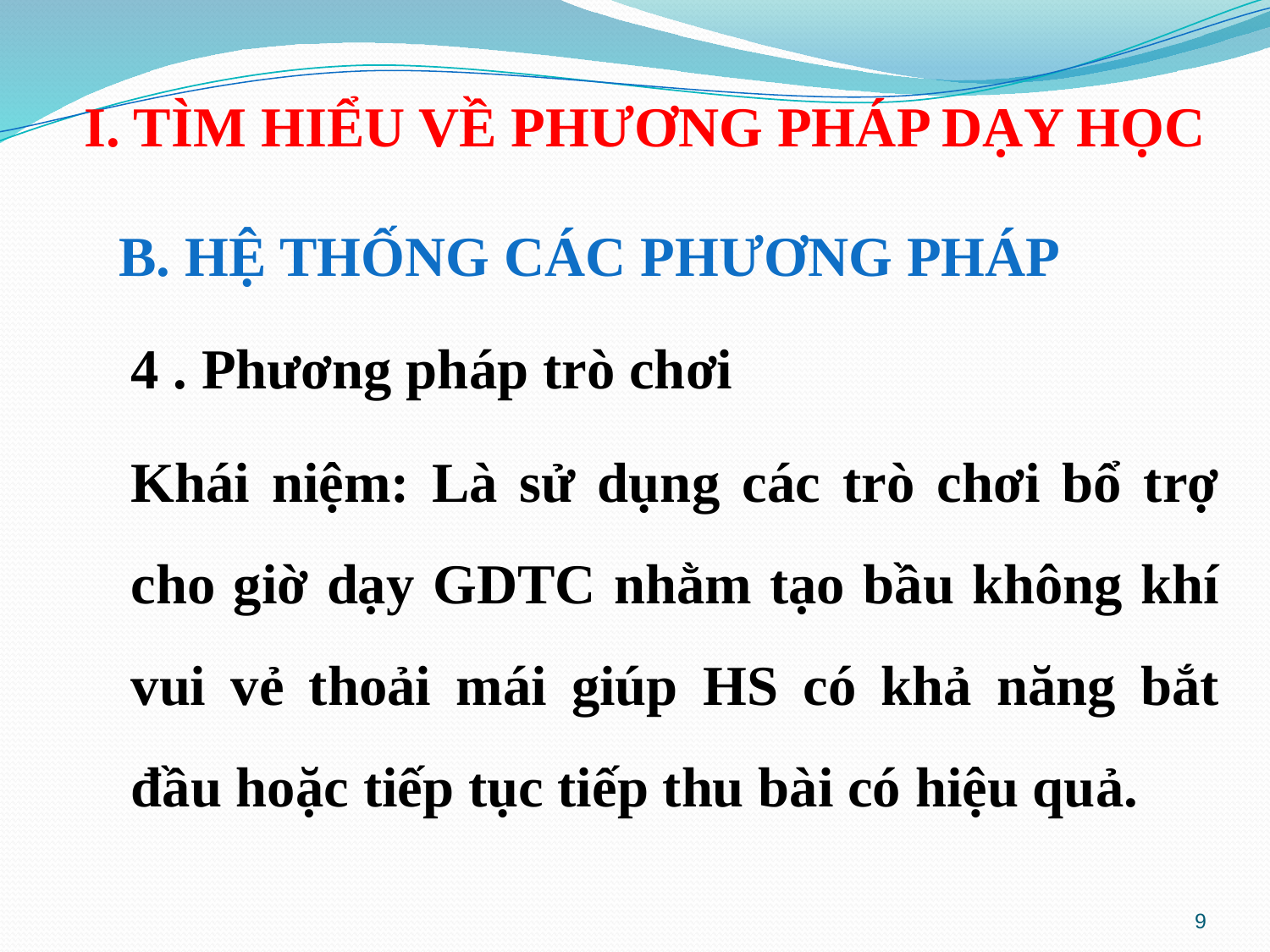

# I. TÌM HIỂU VỀ PHƯƠNG PHÁP DẠY HỌC
   B. HỆ THỐNG CÁC PHƯƠNG PHÁP
4 . Phương pháp trò chơi
Khái niệm: Là sử dụng các trò chơi bổ trợ cho giờ dạy GDTC nhằm tạo bầu không khí vui vẻ thoải mái giúp HS có khả năng bắt đầu hoặc tiếp tục tiếp thu bài có hiệu quả.

9